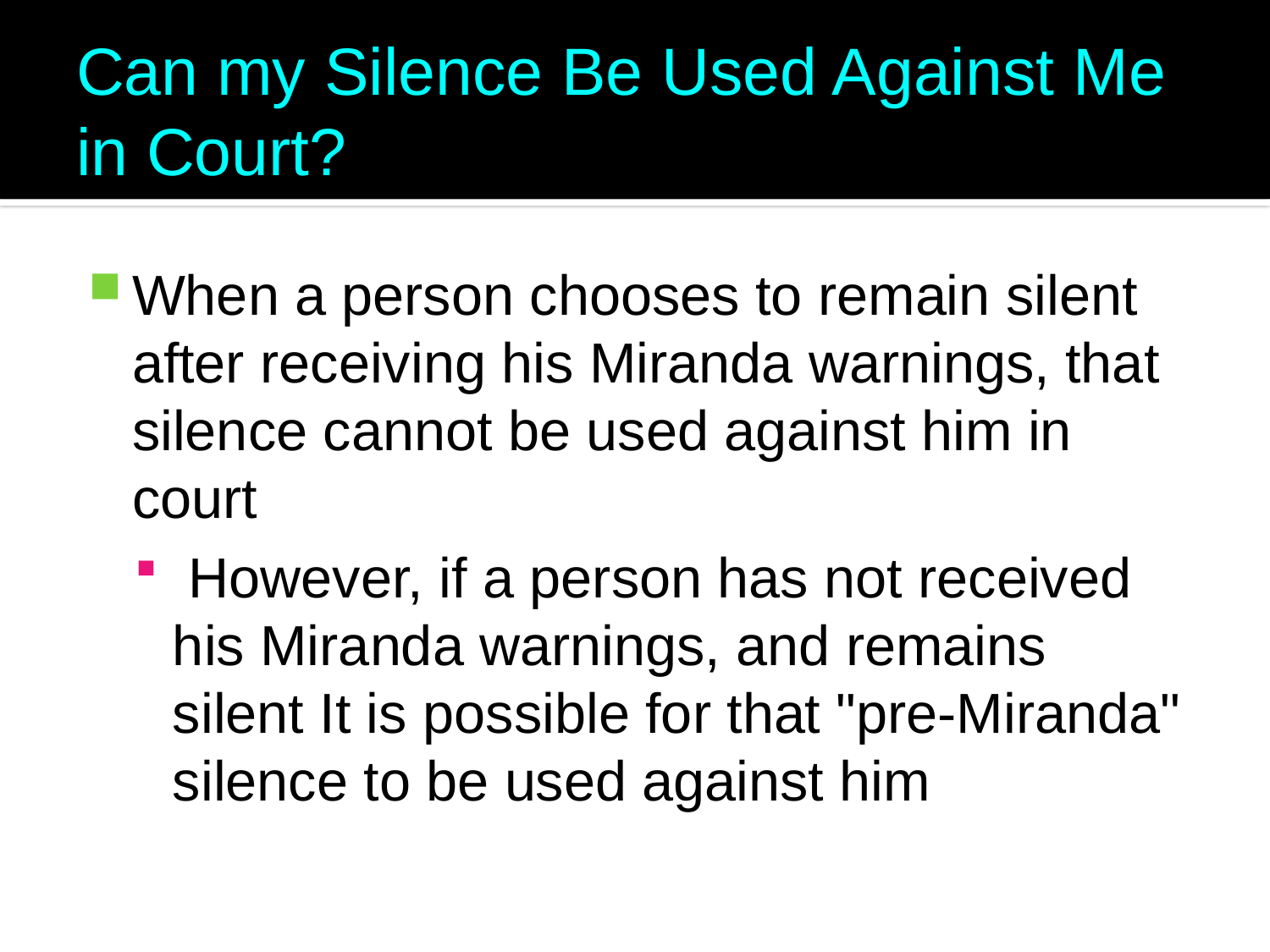

# Can my Silence Be Used Against Me in Court?
When a person chooses to remain silent after receiving his Miranda warnings, that silence cannot be used against him in court
 However, if a person has not received his Miranda warnings, and remains silent It is possible for that "pre-Miranda" silence to be used against him